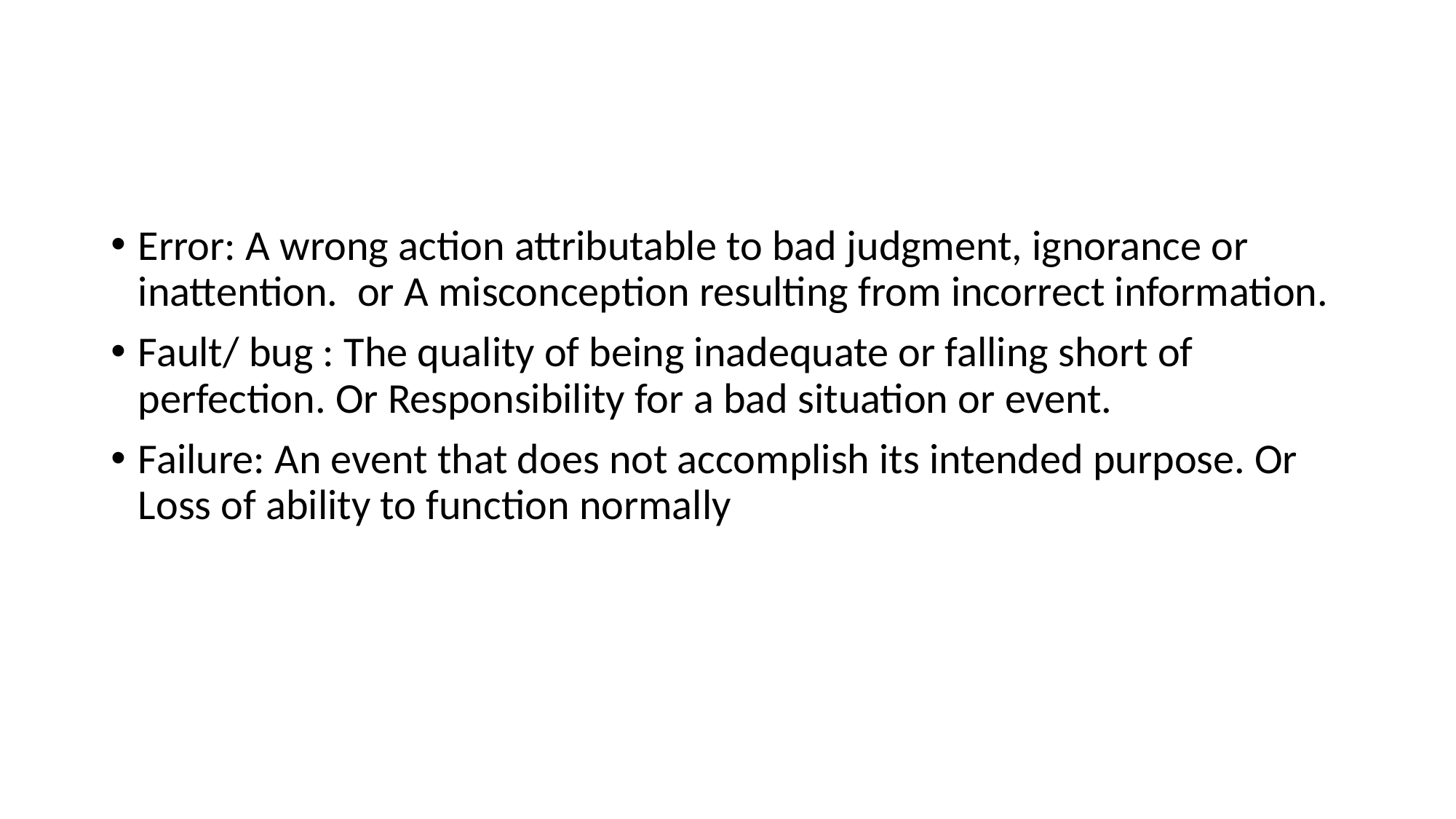

#
Error: A wrong action attributable to bad judgment, ignorance or inattention.  or A misconception resulting from incorrect information.
Fault/ bug : The quality of being inadequate or falling short of perfection. Or Responsibility for a bad situation or event.
Failure: An event that does not accomplish its intended purpose. Or Loss of ability to function normally